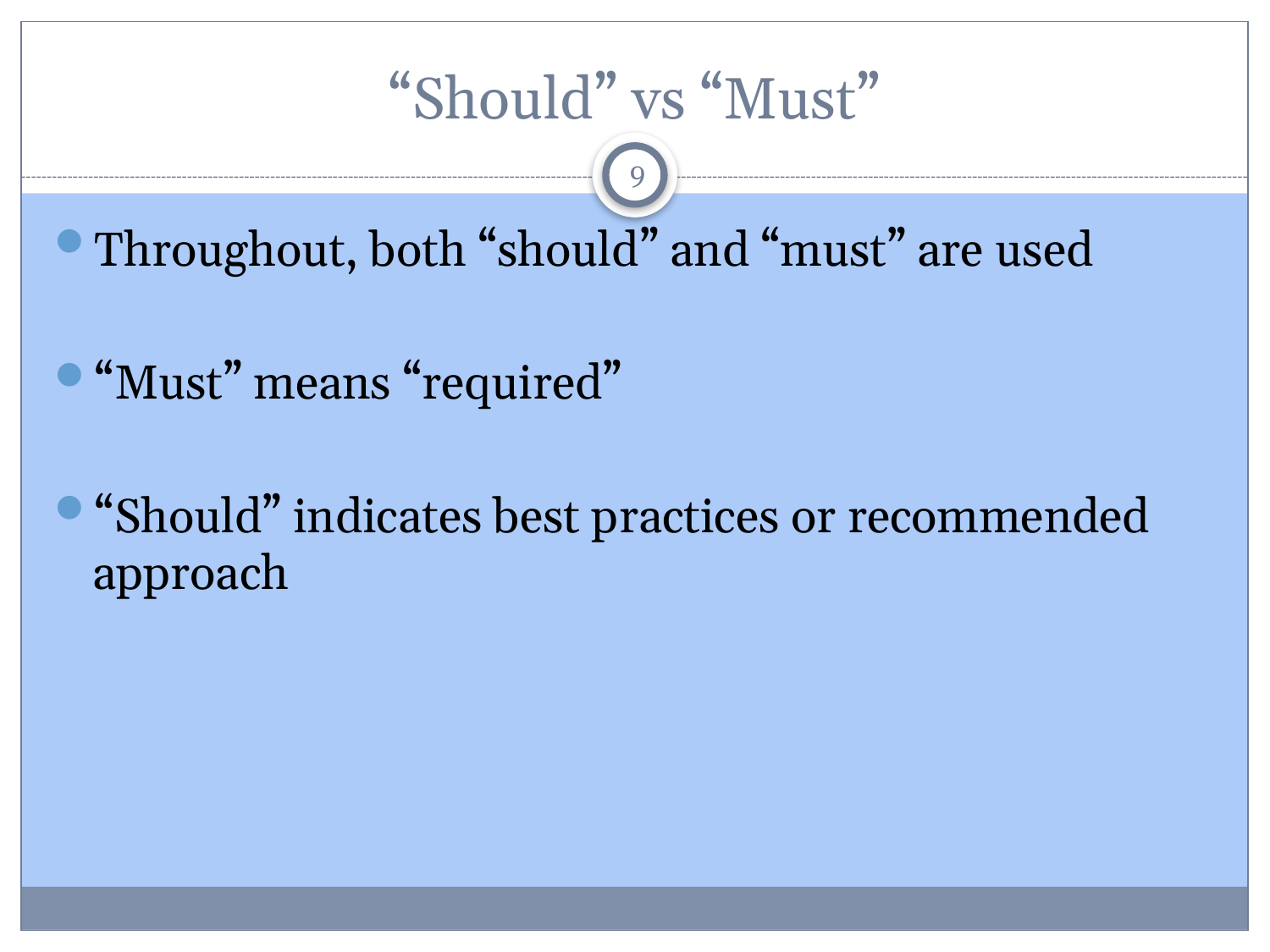

# “Should” vs “Must”
9
Throughout, both “should” and “must” are used

“Must” means “required”

“Should” indicates best practices or recommended approach